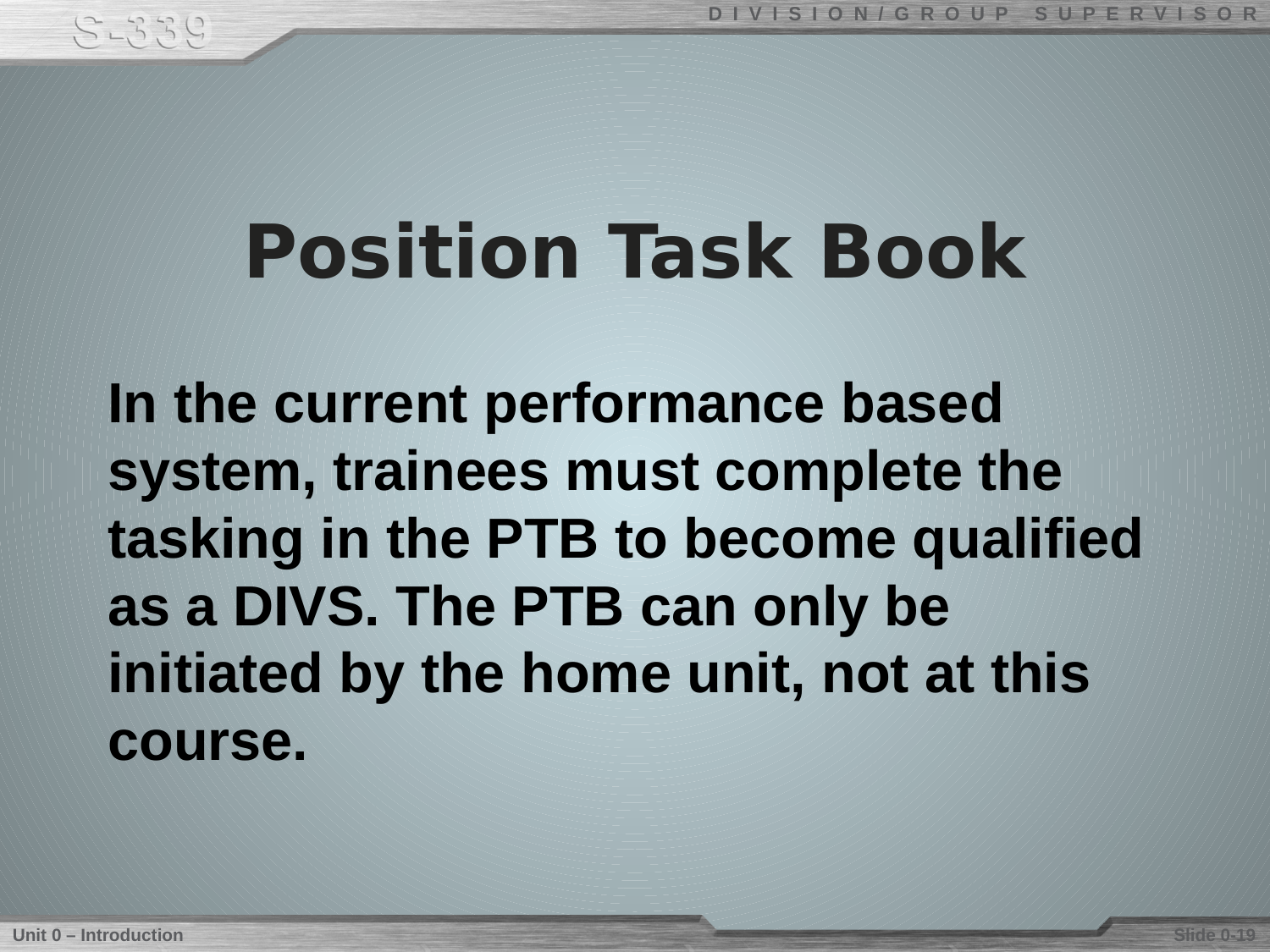

# Position Task Book
In the current performance based system, trainees must complete the tasking in the PTB to become qualified as a DIVS. The PTB can only be initiated by the home unit, not at this course.